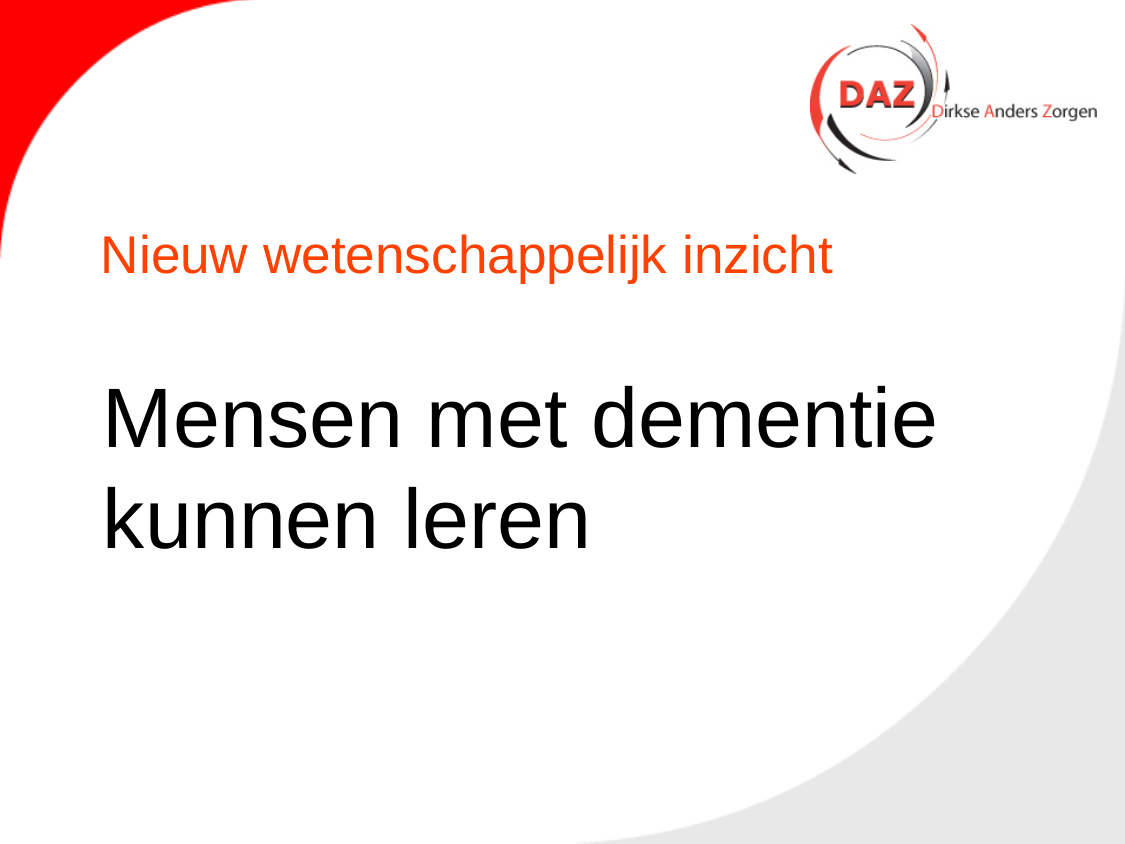

# Nieuw wetenschappelijk inzicht
Mensen met dementie kunnen leren